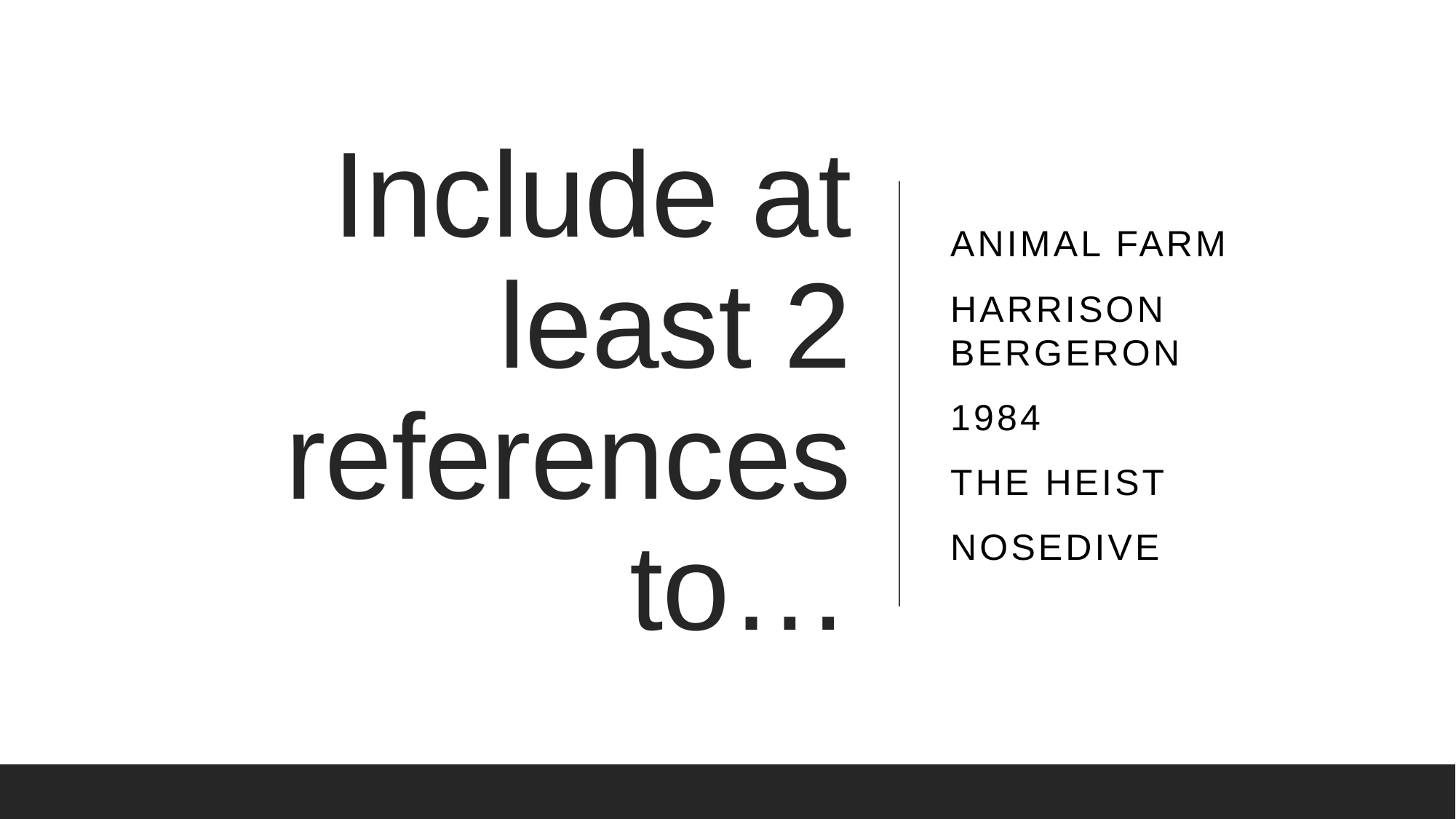

# Include at least 2 references to…
Animal Farm
Harrison Bergeron
1984
The heist
Nosedive